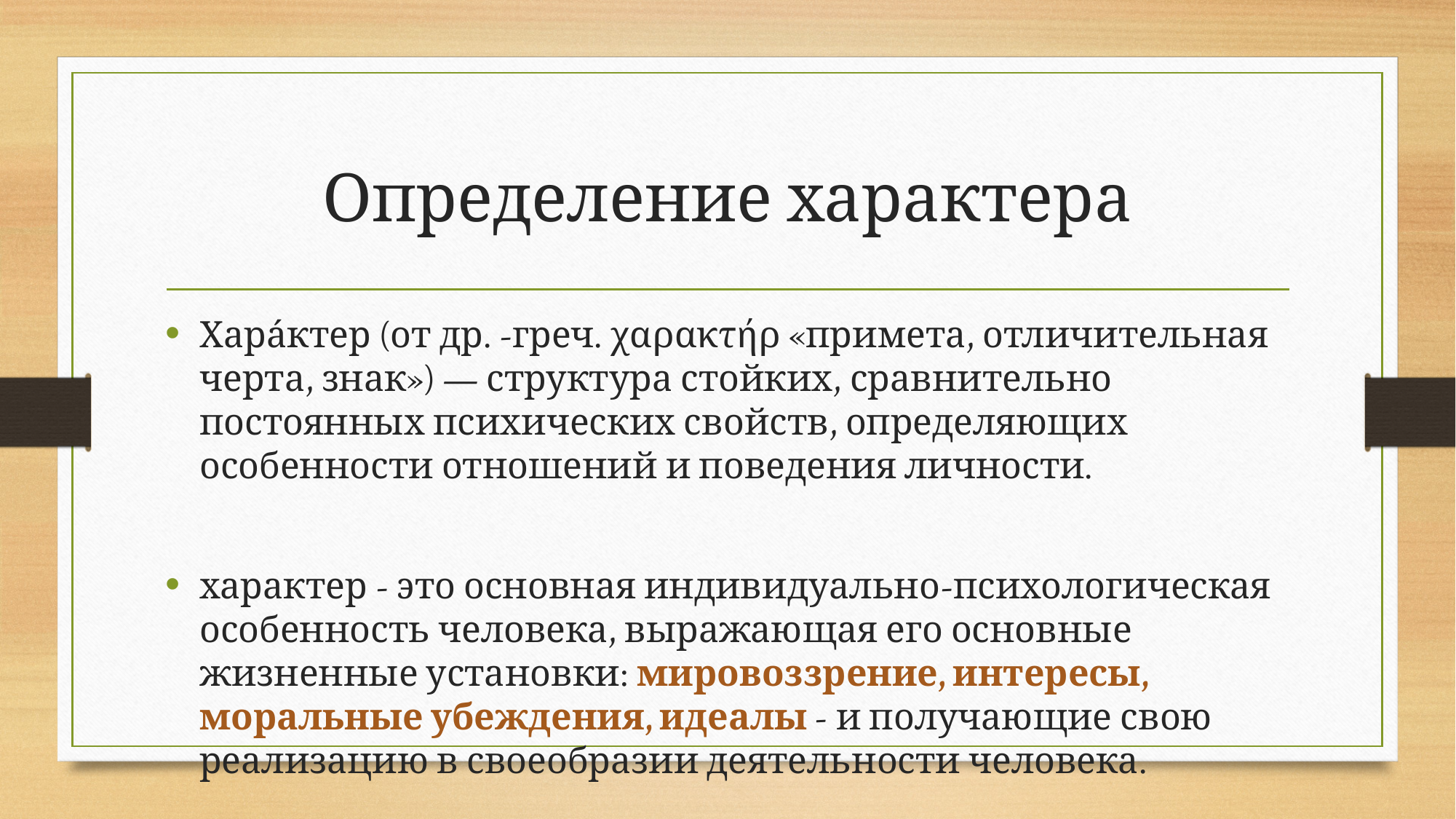

# Определение характера
Хара́ктер (от др. -греч. χαρακτήρ «примета, отличительная черта, знак») — структура стойких, сравнительно постоянных психических свойств, определяющих особенности отношений и поведения личности.

характер - это основная индивидуально-психологическая особенность человека, выражающая его основные жизненные установки: мировоззрение, интересы, моральные убеждения, идеалы - и получающие свою реализацию в своеобразии деятельности человека.